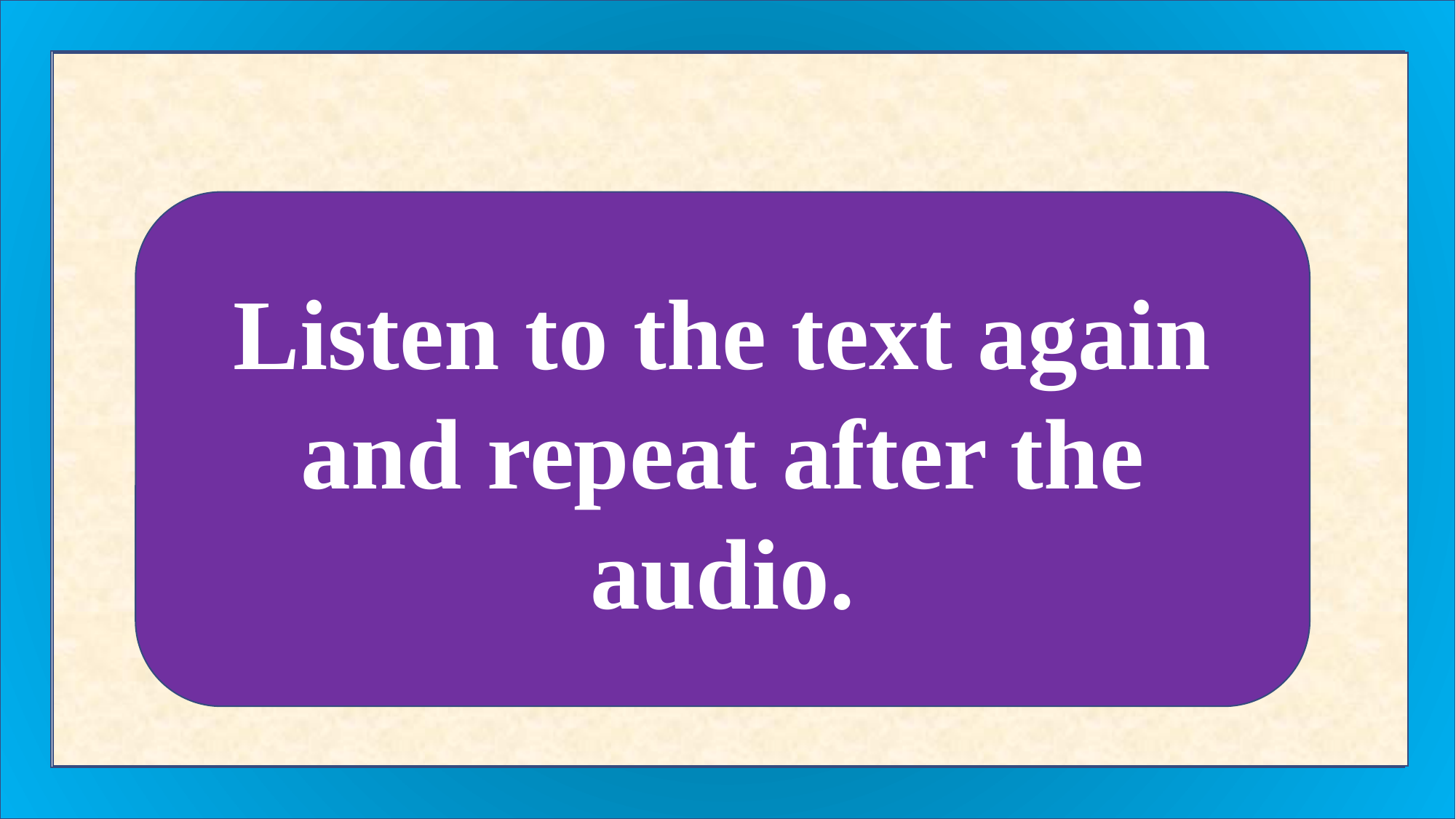

Listen to the text again and repeat after the audio.